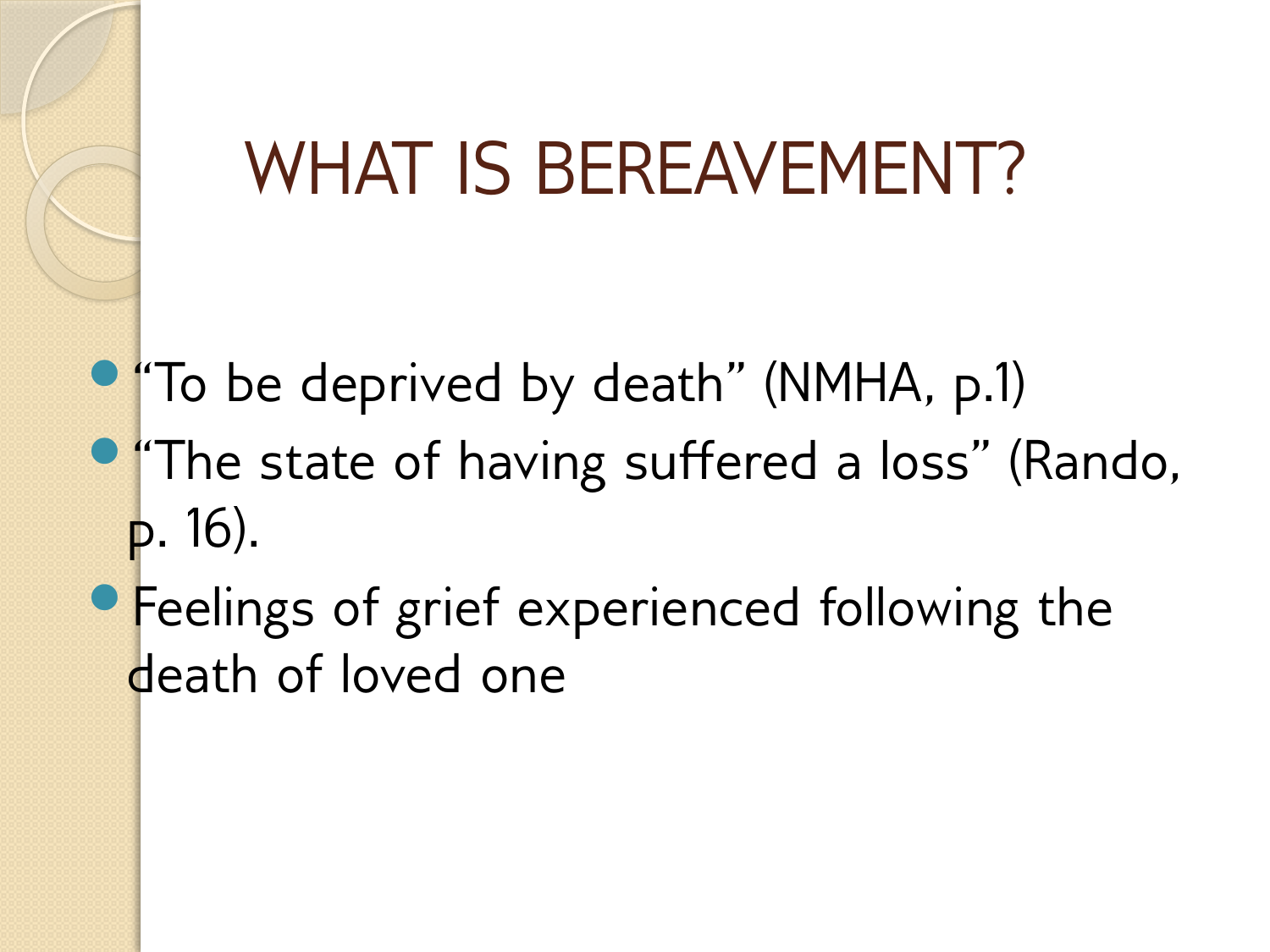

# WHAT IS BEREAVEMENT?
“To be deprived by death” (NMHA, p.1)
“The state of having suffered a loss” (Rando, p. 16).
Feelings of grief experienced following the death of loved one